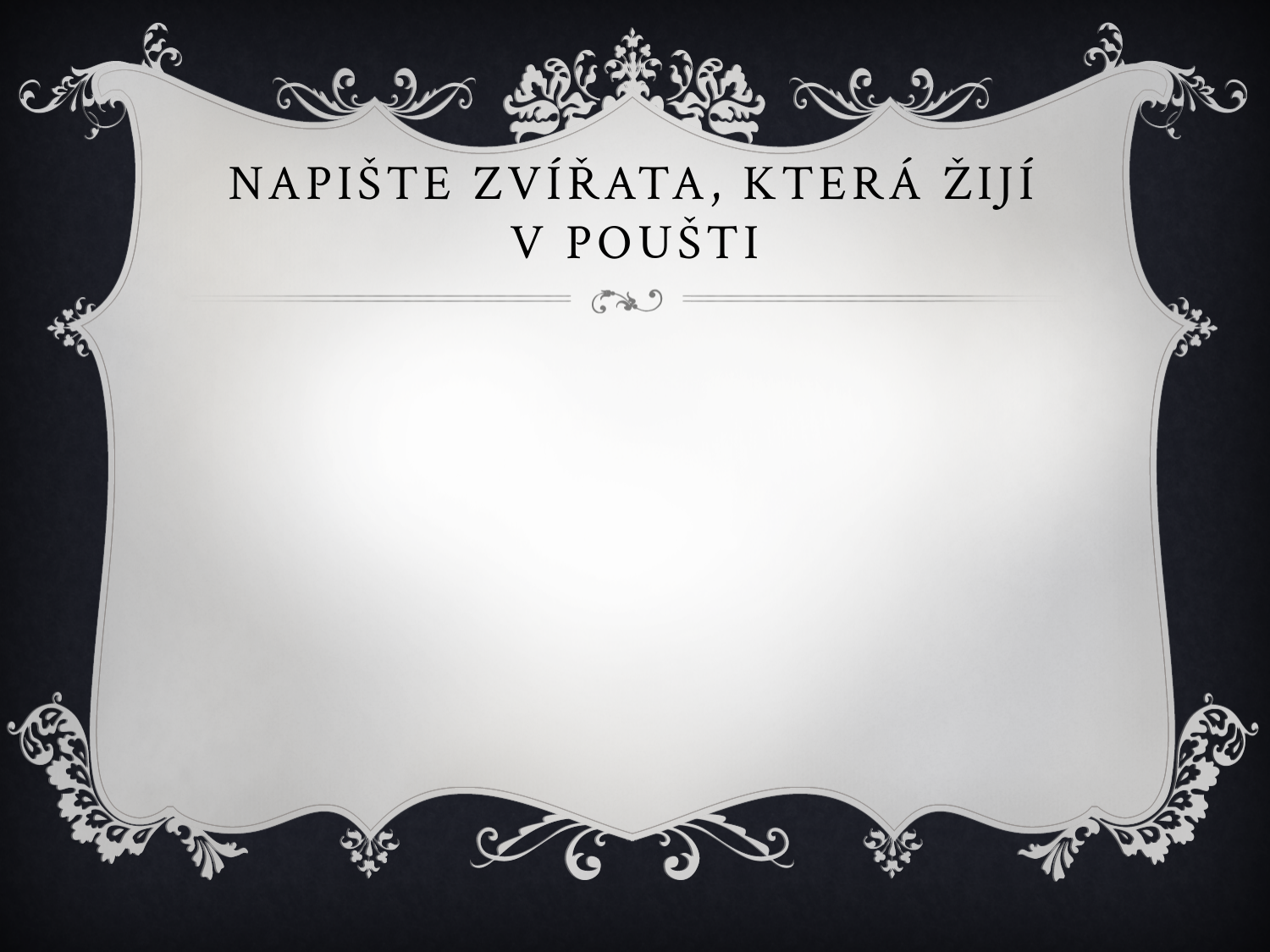

# Napište zvířata, která žijí v poušti